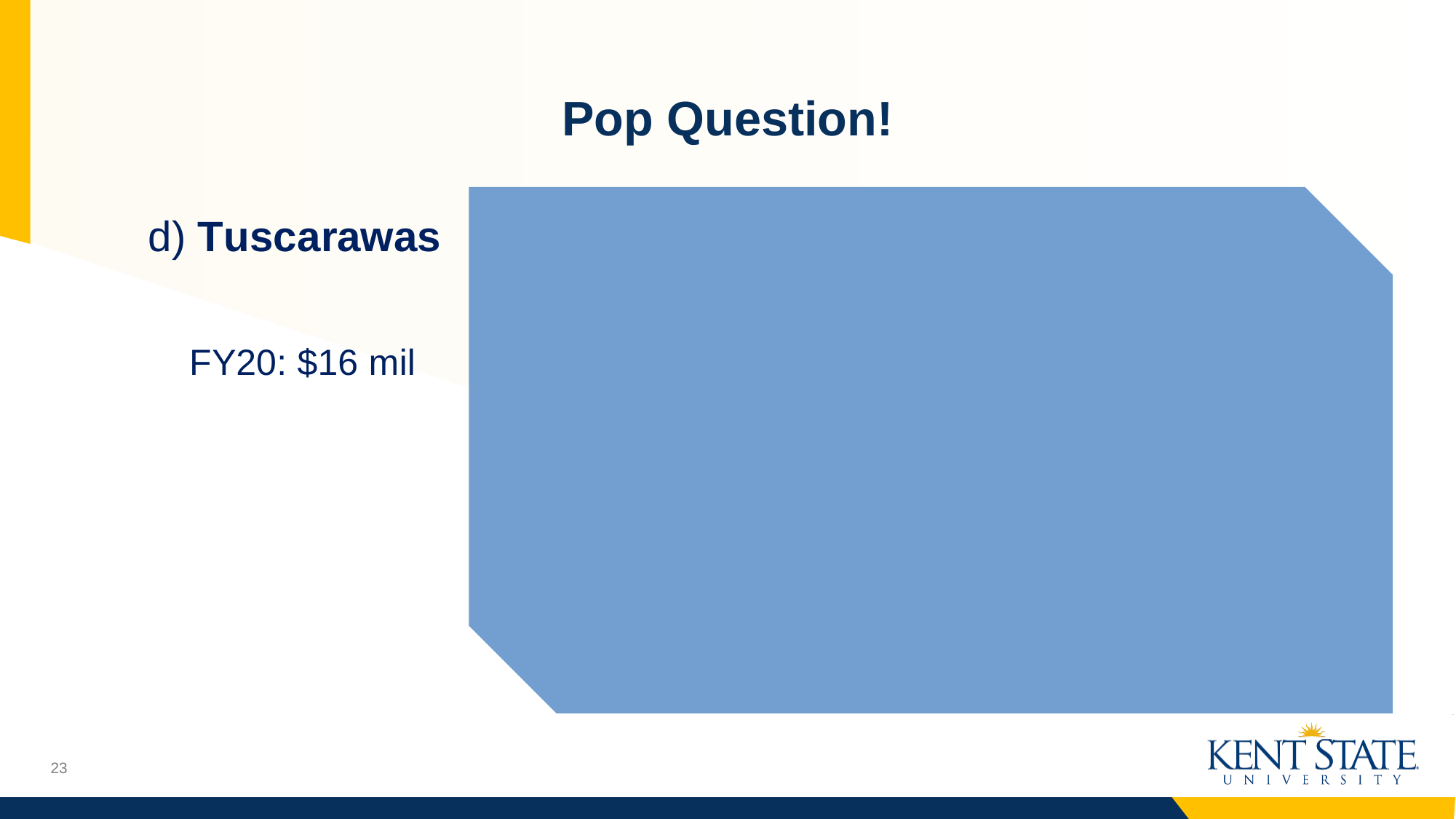

# Pop Question!

### Chart: FY 2019 Budget (millions)

| Category |
|---|